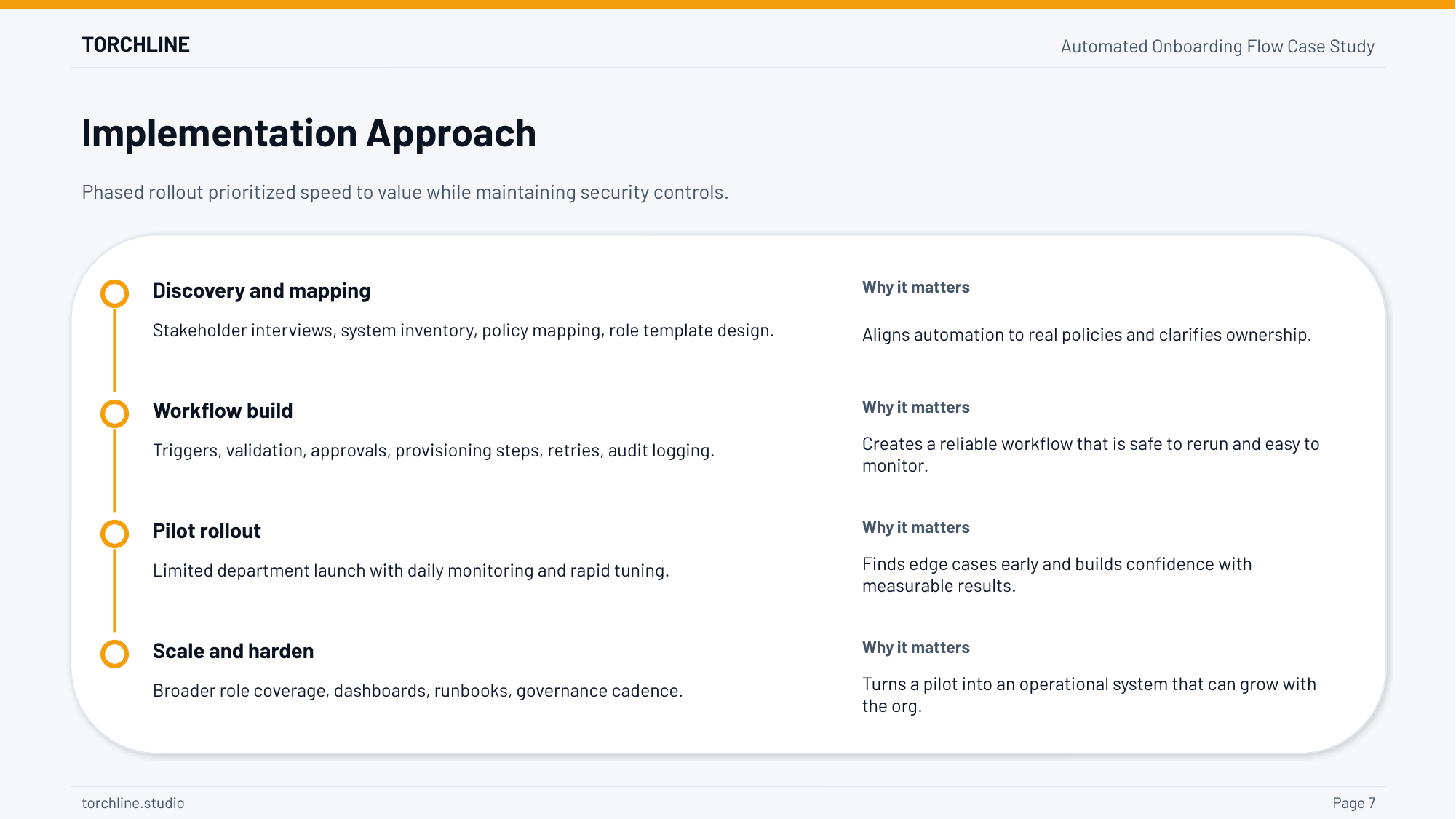

TORCHLINE
Automated Onboarding Flow Case Study

Implementation Approach
Phased rollout prioritized speed to value while maintaining security controls.

Discovery and mapping
Why it matters

Aligns automation to real policies and clarifies ownership.
Stakeholder interviews, system inventory, policy mapping, role template design.

Workflow build
Why it matters

Creates a reliable workflow that is safe to rerun and easy to monitor.
Triggers, validation, approvals, provisioning steps, retries, audit logging.

Pilot rollout
Why it matters

Finds edge cases early and builds confidence with measurable results.
Limited department launch with daily monitoring and rapid tuning.

Scale and harden
Why it matters

Turns a pilot into an operational system that can grow with the org.
Broader role coverage, dashboards, runbooks, governance cadence.

torchline.studio
Page 7